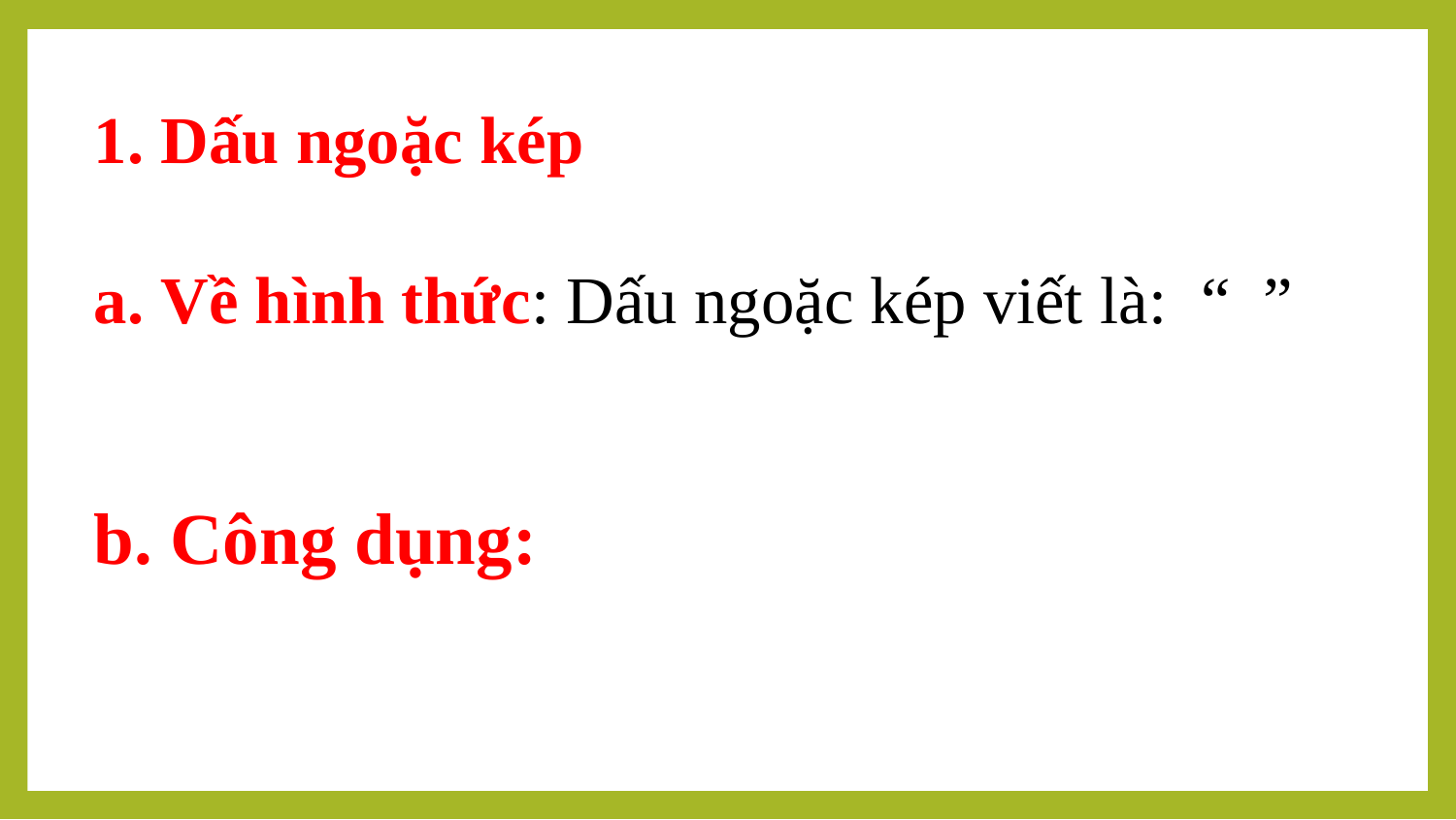

1. Dấu ngoặc kép
a. Về hình thức: Dấu ngoặc kép viết là:  “  ”
b. Công dụng: